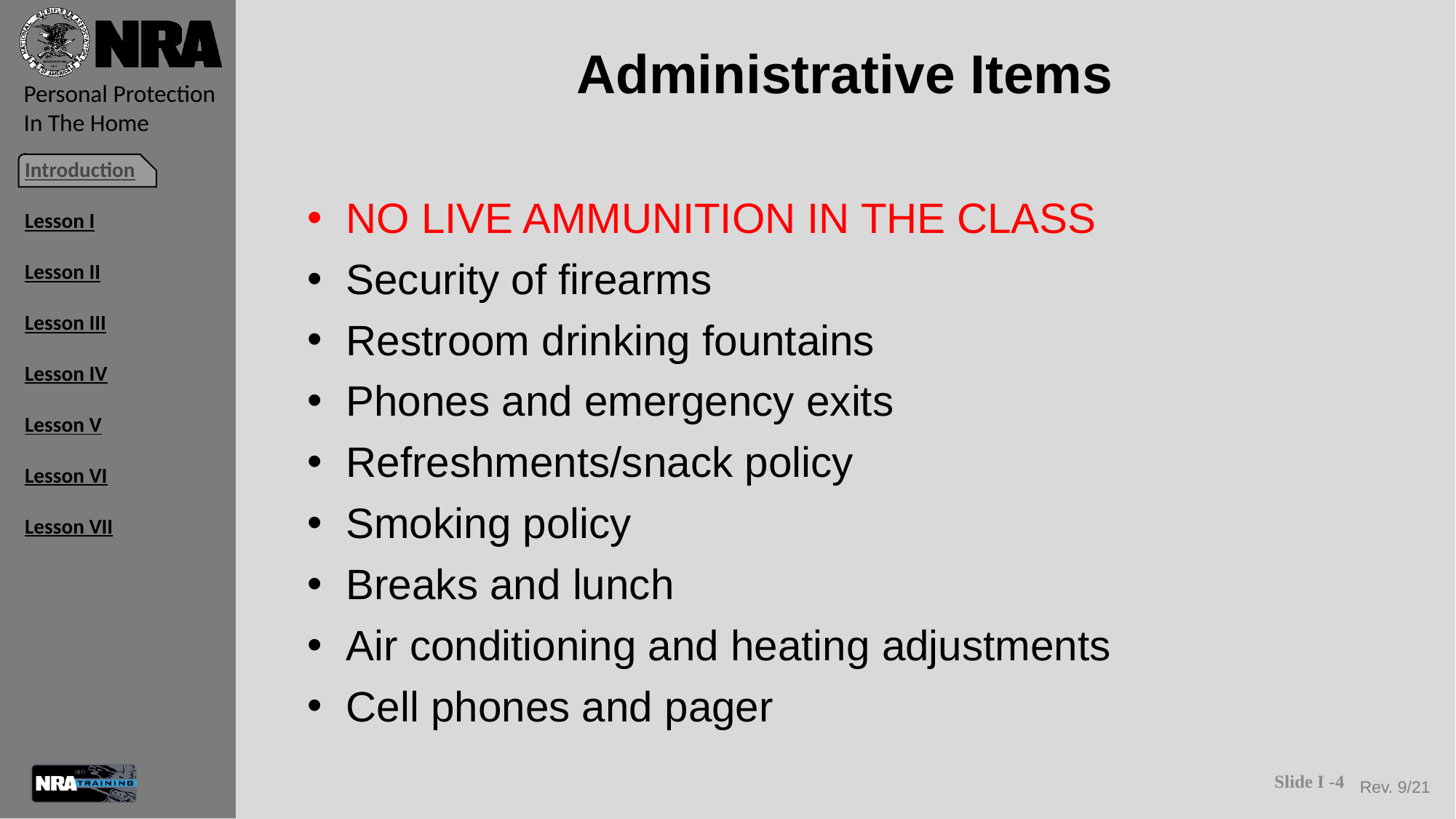

# Administrative Items

 NO LIVE AMMUNITION IN THE CLASS
 Security of firearms
 Restroom drinking fountains
 Phones and emergency exits
 Refreshments/snack policy
 Smoking policy
 Breaks and lunch
 Air conditioning and heating adjustments
 Cell phones and pager

Slide I -4